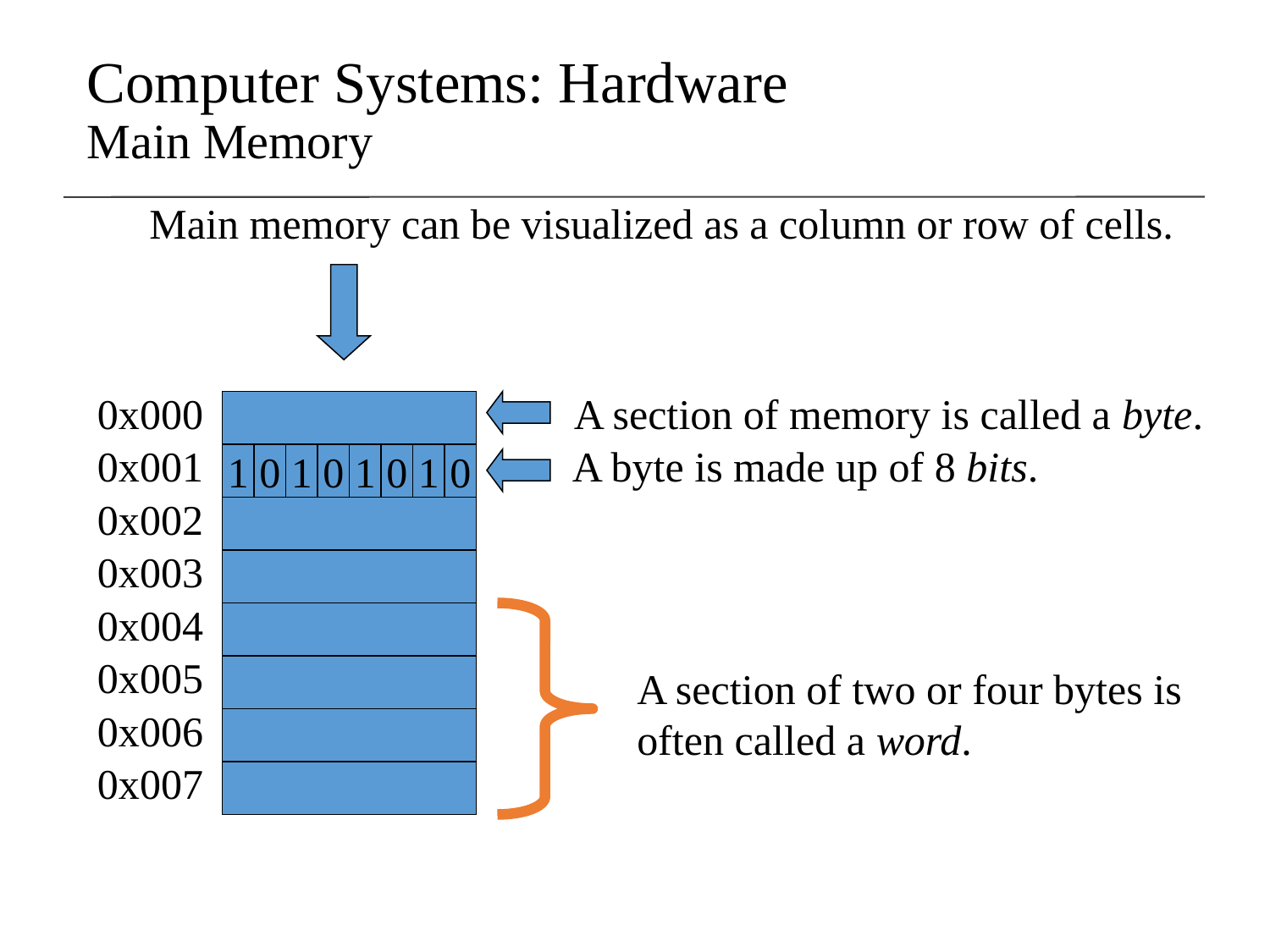

Computer Systems: Hardware
Main Memory
Main memory can be visualized as a column or row of cells.

0x000

0x001

0x002

0x003

0x004

0x005

0x006

0x007

A section of memory is called a byte.

A byte is made up of 8 bits.

1
0
1
0
1
0
1
0

A section of two or four bytes is often called a word.